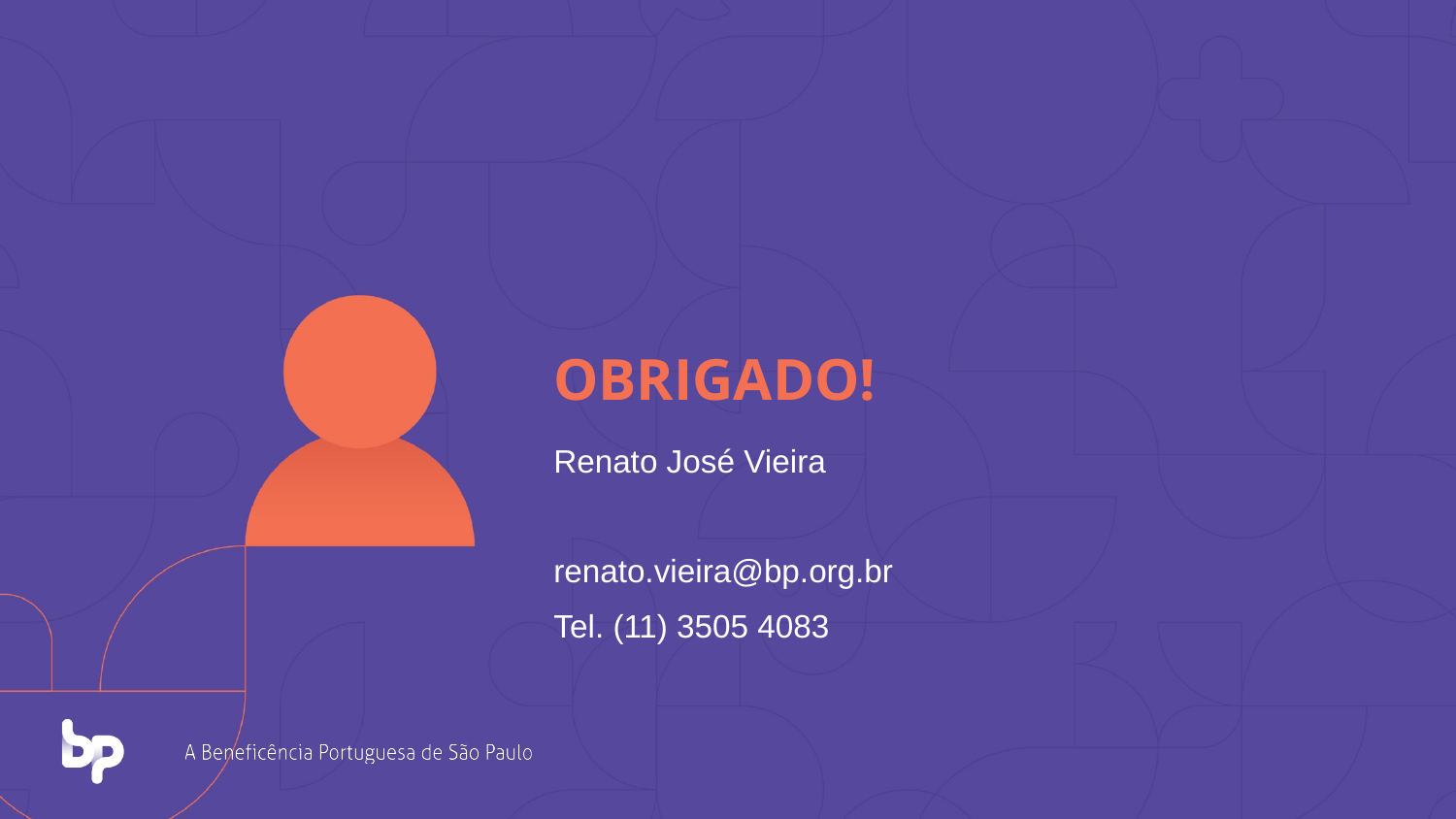

# OBRIGADO!
Renato José Vieira

renato.vieira@bp.org.br
Tel. (11) 3505 4083